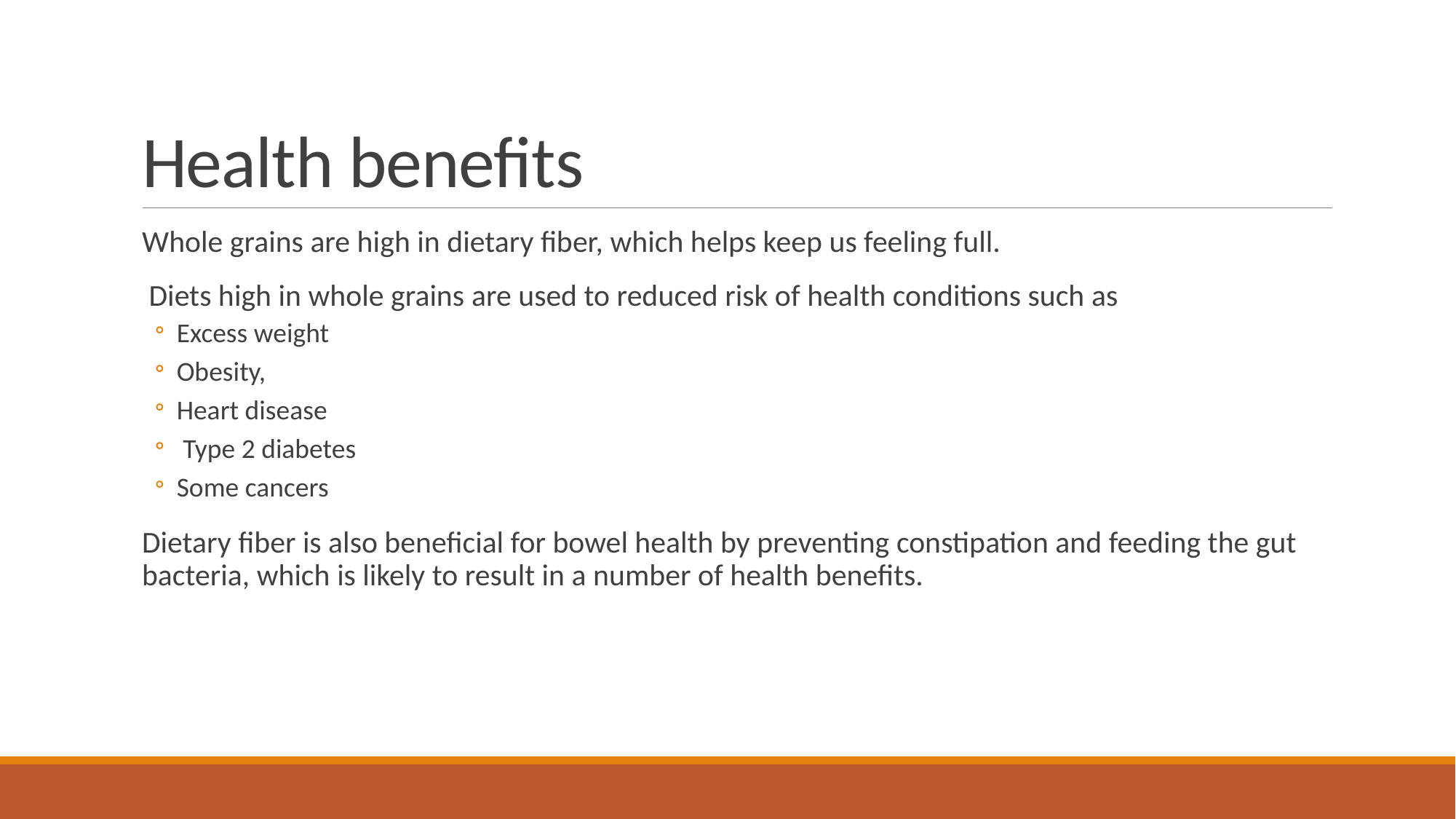

# Health benefits
Whole grains are high in dietary fiber, which helps keep us feeling full.
 Diets high in whole grains are used to reduced risk of health conditions such as
Excess weight
Obesity,
Heart disease
 Type 2 diabetes
Some cancers
Dietary fiber is also beneficial for bowel health by preventing constipation and feeding the gut bacteria, which is likely to result in a number of health benefits.